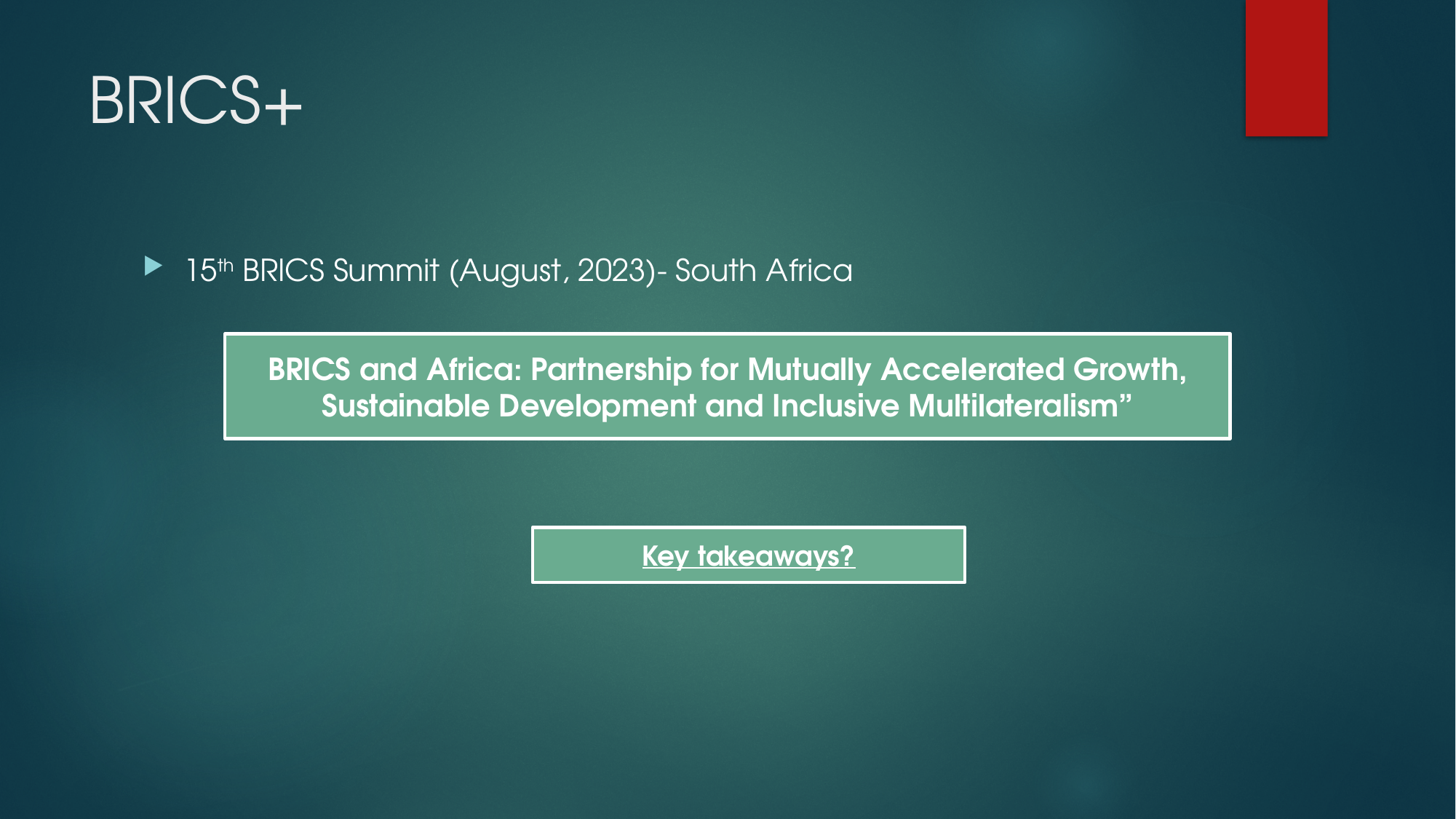

# BRICS+
15th BRICS Summit (August, 2023)- South Africa

BRICS and Africa: Partnership for Mutually Accelerated Growth, Sustainable Development and Inclusive Multilateralism”
Key takeaways?